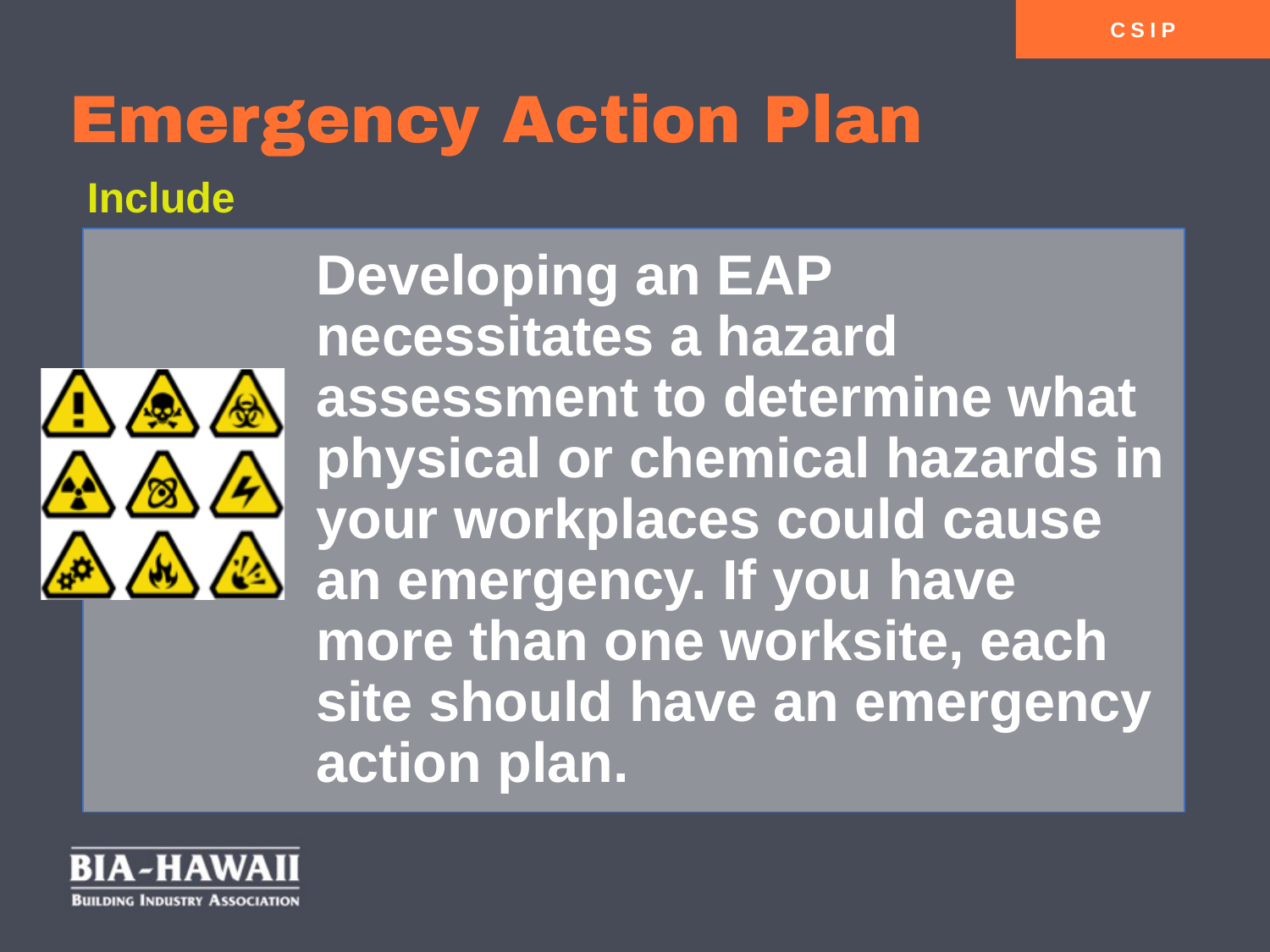

Emergency Action Plan
Include
Developing an EAP necessitates a hazard assessment to determine what physical or chemical hazards in your workplaces could cause an emergency. If you have more than one worksite, each site should have an emergency action plan.